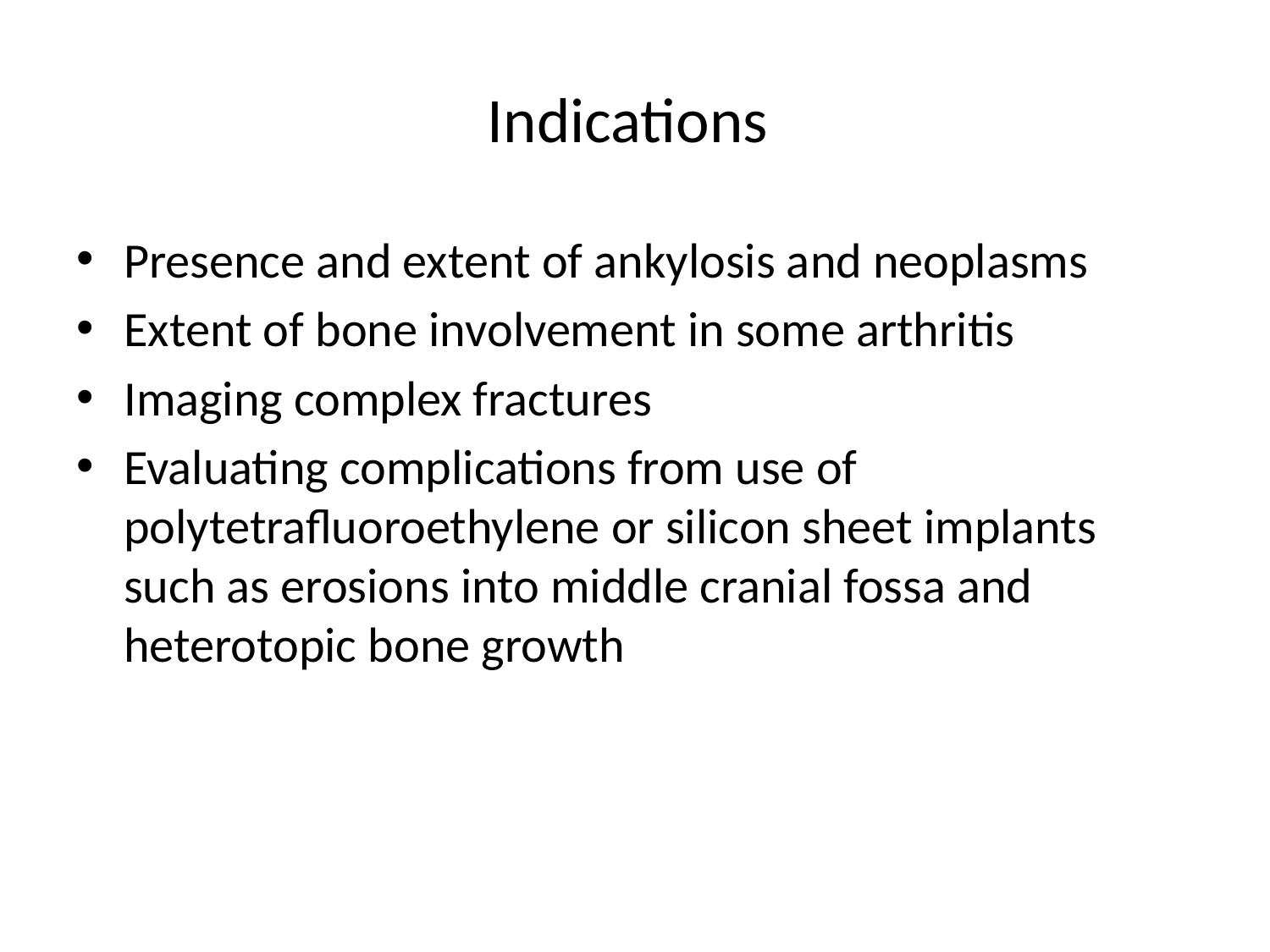

# Indications
Presence and extent of ankylosis and neoplasms
Extent of bone involvement in some arthritis
Imaging complex fractures
Evaluating complications from use of polytetrafluoroethylene or silicon sheet implants such as erosions into middle cranial fossa and heterotopic bone growth